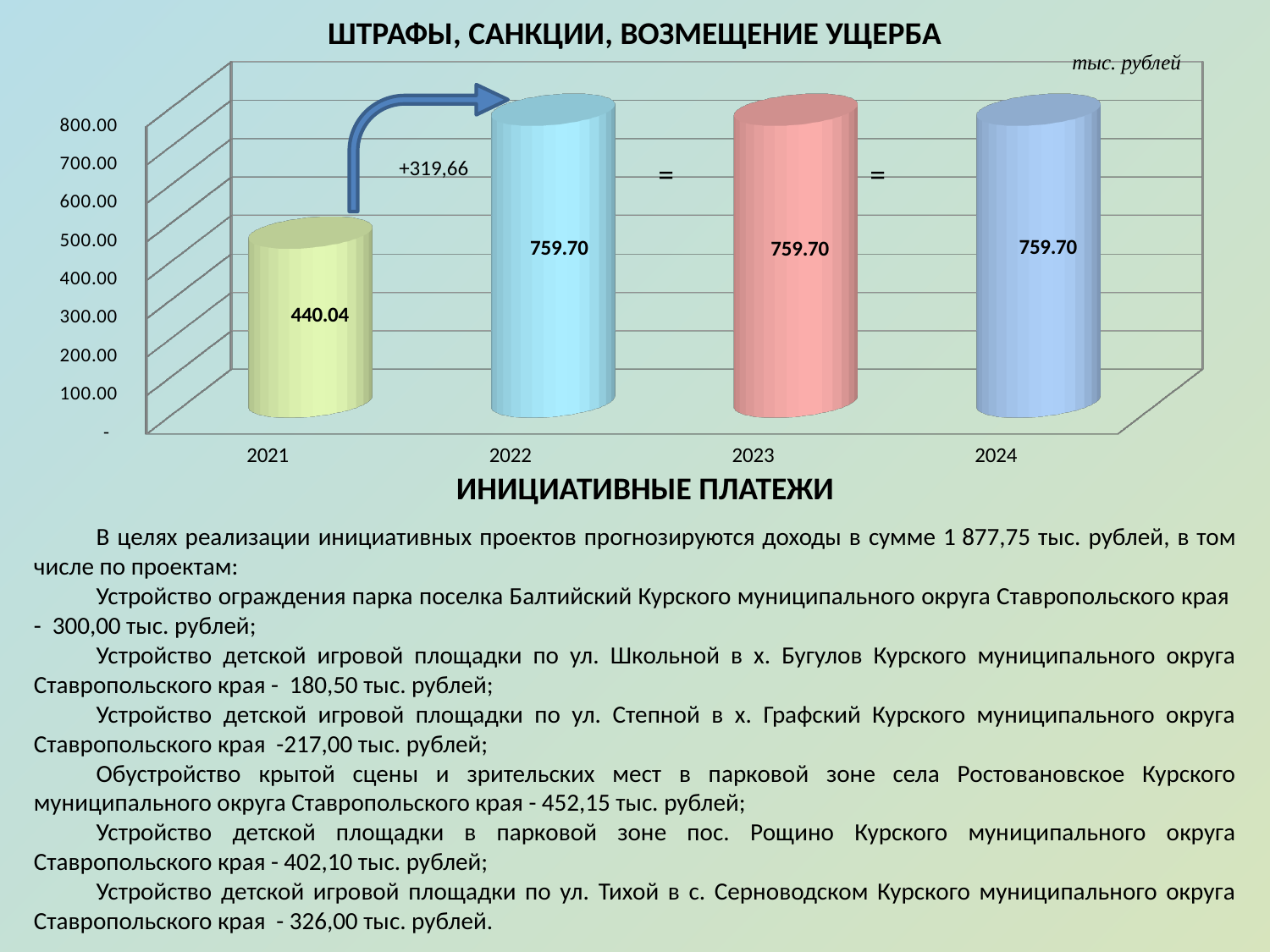

ШТРАФЫ, САНКЦИИ, ВОЗМЕЩЕНИЕ УЩЕРБА
тыс. рублей

[unsupported chart]

+319,66
=
=
ИНИЦИАТИВНЫЕ ПЛАТЕЖИ
В целях реализации инициативных проектов прогнозируются доходы в сумме 1 877,75 тыс. рублей, в том числе по проектам:
Устройство ограждения парка поселка Балтийский Курского муниципального округа Ставропольского края  -  300,00 тыс. рублей;
Устройство детской игровой площадки по ул. Школьной в х. Бугулов Курского муниципального округа Ставропольского края -  180,50 тыс. рублей;
Устройство детской игровой площадки по ул. Степной в х. Графский Курского муниципального округа Ставропольского края  -217,00 тыс. рублей;
Обустройство крытой сцены и зрительских мест в парковой зоне села Ростовановское Курского муниципального округа Ставропольского края - 452,15 тыс. рублей;
Устройство детской площадки в парковой зоне пос. Рощино Курского муниципального округа Ставропольского края - 402,10 тыс. рублей;
Устройство детской игровой площадки по ул. Тихой в с. Серноводском Курского муниципального округа Ставропольского края  - 326,00 тыс. рублей.